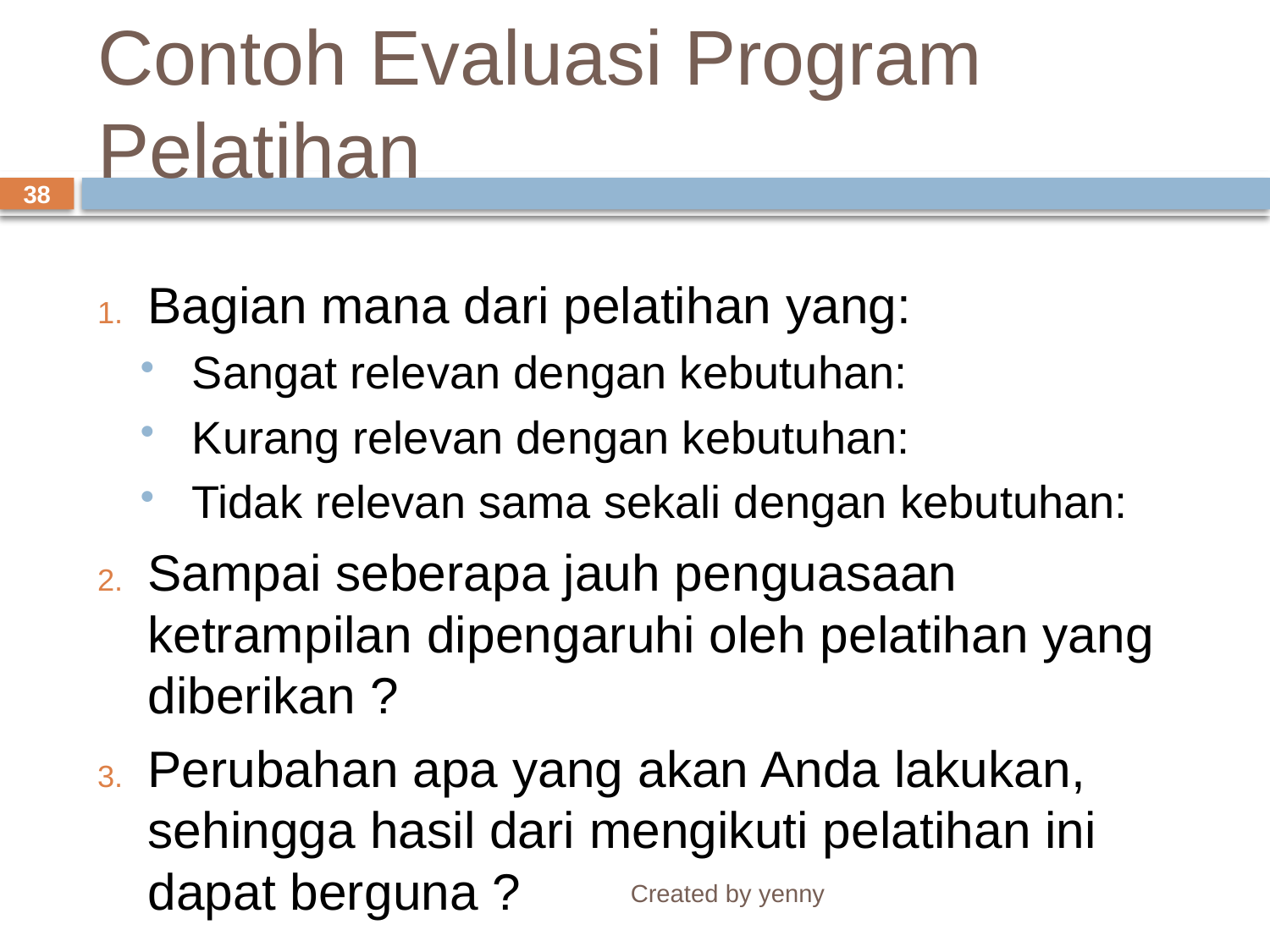

# Contoh Evaluasi Program Pelatihan
38
Bagian mana dari pelatihan yang:
Sangat relevan dengan kebutuhan:
Kurang relevan dengan kebutuhan:
Tidak relevan sama sekali dengan kebutuhan:
Sampai seberapa jauh penguasaan ketrampilan dipengaruhi oleh pelatihan yang diberikan ?
Perubahan apa yang akan Anda lakukan, sehingga hasil dari mengikuti pelatihan ini dapat berguna ?
Created by yenny